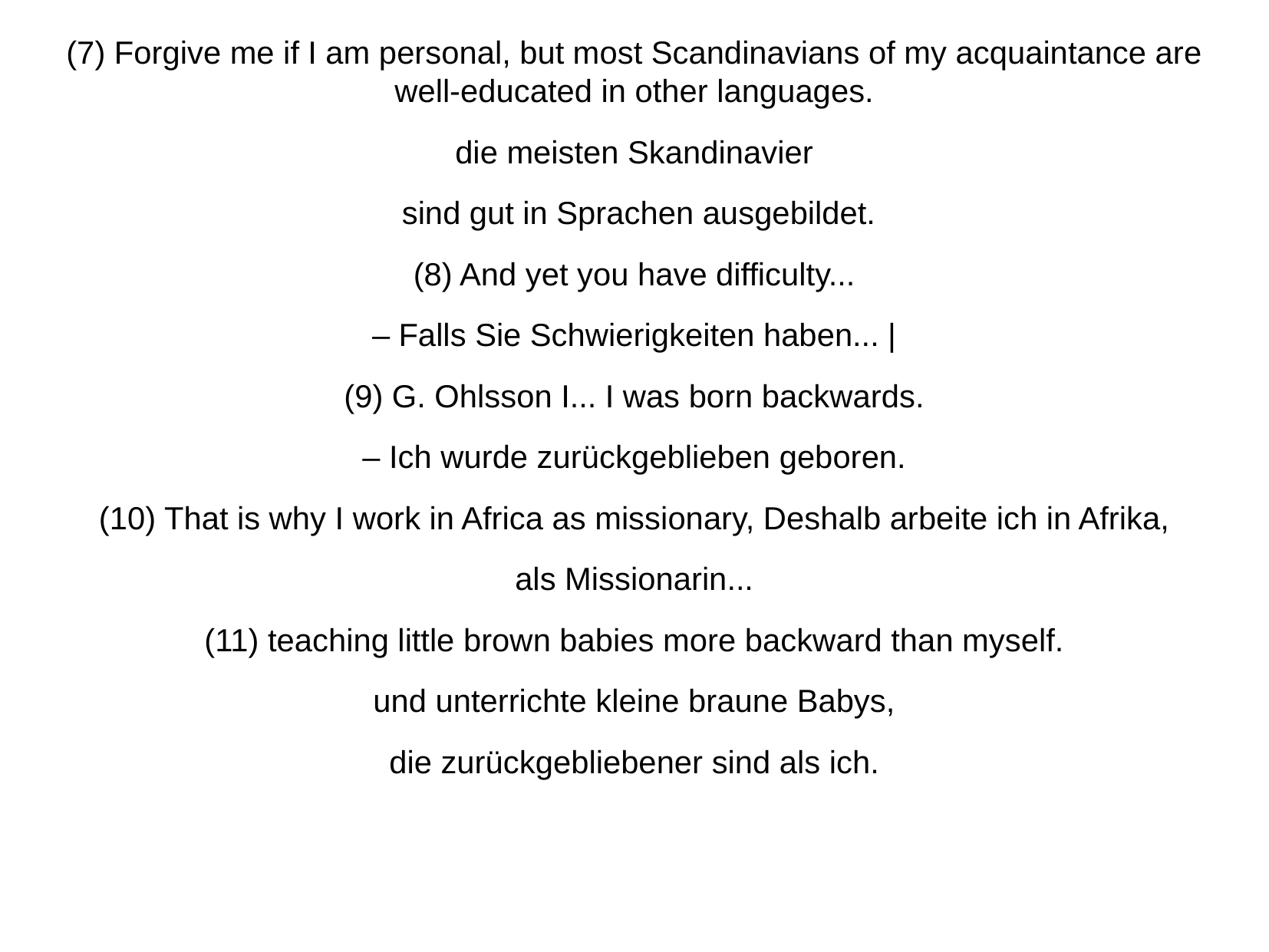

(7) Forgive me if I am personal, but most Scandinavians of my acquaintance are well-educated in other languages.
die meisten Skandinavier
 sind gut in Sprachen ausgebildet.
(8) And yet you have difficulty...
– Falls Sie Schwierigkeiten haben... |
(9) G. Ohlsson I... I was born backwards.
– Ich wurde zurückgeblieben geboren.
(10) That is why I work in Africa as missionary, Deshalb arbeite ich in Afrika,
als Missionarin...
(11) teaching little brown babies more backward than myself.
und unterrichte kleine braune Babys,
die zurückgebliebener sind als ich.